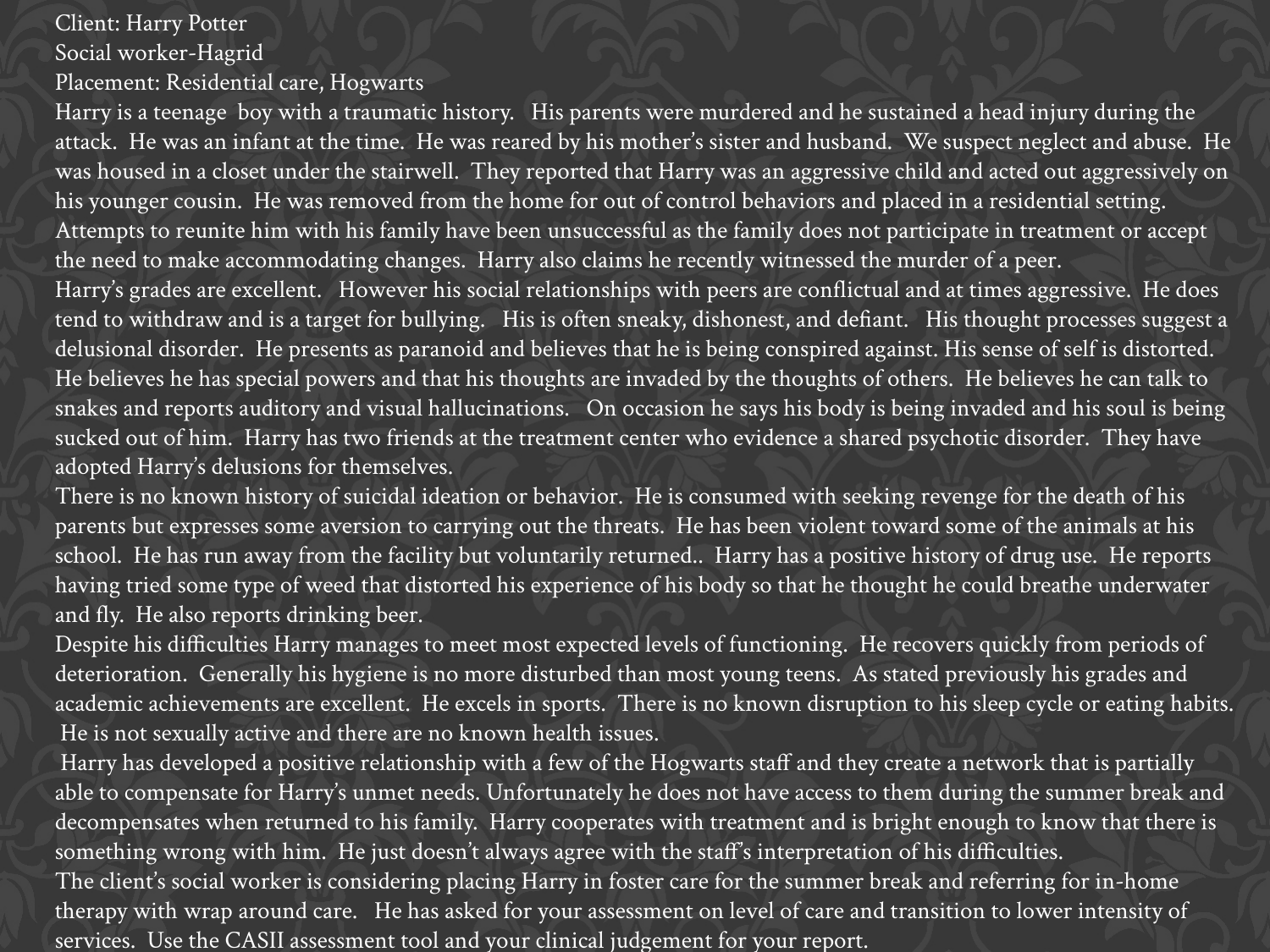

Client: Harry Potter
Social worker-Hagrid
Placement: Residential care, Hogwarts
Harry is a teenage  boy with a traumatic history.   His parents were murdered and he sustained a head injury during the attack.  He was an infant at the time.  He was reared by his mother’s sister and husband.  We suspect neglect and abuse.  He was housed in a closet under the stairwell.  They reported that Harry was an aggressive child and acted out aggressively on his younger cousin.  He was removed from the home for out of control behaviors and placed in a residential setting.  Attempts to reunite him with his family have been unsuccessful as the family does not participate in treatment or accept the need to make accommodating changes.  Harry also claims he recently witnessed the murder of a peer.
Harry’s grades are excellent.   However his social relationships with peers are conflictual and at times aggressive.  He does tend to withdraw and is a target for bullying.   His is often sneaky, dishonest, and defiant.   His thought processes suggest a delusional disorder.  He presents as paranoid and believes that he is being conspired against. His sense of self is distorted.  He believes he has special powers and that his thoughts are invaded by the thoughts of others.  He believes he can talk to snakes and reports auditory and visual hallucinations.   On occasion he says his body is being invaded and his soul is being sucked out of him.  Harry has two friends at the treatment center who evidence a shared psychotic disorder.  They have adopted Harry’s delusions for themselves.
There is no known history of suicidal ideation or behavior.  He is consumed with seeking revenge for the death of his parents but expresses some aversion to carrying out the threats.  He has been violent toward some of the animals at his school.  He has run away from the facility but voluntarily returned..  Harry has a positive history of drug use.  He reports having tried some type of weed that distorted his experience of his body so that he thought he could breathe underwater and fly.  He also reports drinking beer.
Despite his difficulties Harry manages to meet most expected levels of functioning.  He recovers quickly from periods of deterioration.  Generally his hygiene is no more disturbed than most young teens.  As stated previously his grades and academic achievements are excellent.  He excels in sports.  There is no known disruption to his sleep cycle or eating habits.  He is not sexually active and there are no known health issues.
 Harry has developed a positive relationship with a few of the Hogwarts staff and they create a network that is partially able to compensate for Harry’s unmet needs. Unfortunately he does not have access to them during the summer break and decompensates when returned to his family.  Harry cooperates with treatment and is bright enough to know that there is something wrong with him.  He just doesn’t always agree with the staff’s interpretation of his difficulties.
The client’s social worker is considering placing Harry in foster care for the summer break and referring for in-home therapy with wrap around care.   He has asked for your assessment on level of care and transition to lower intensity of services.  Use the CASII assessment tool and your clinical judgement for your report.